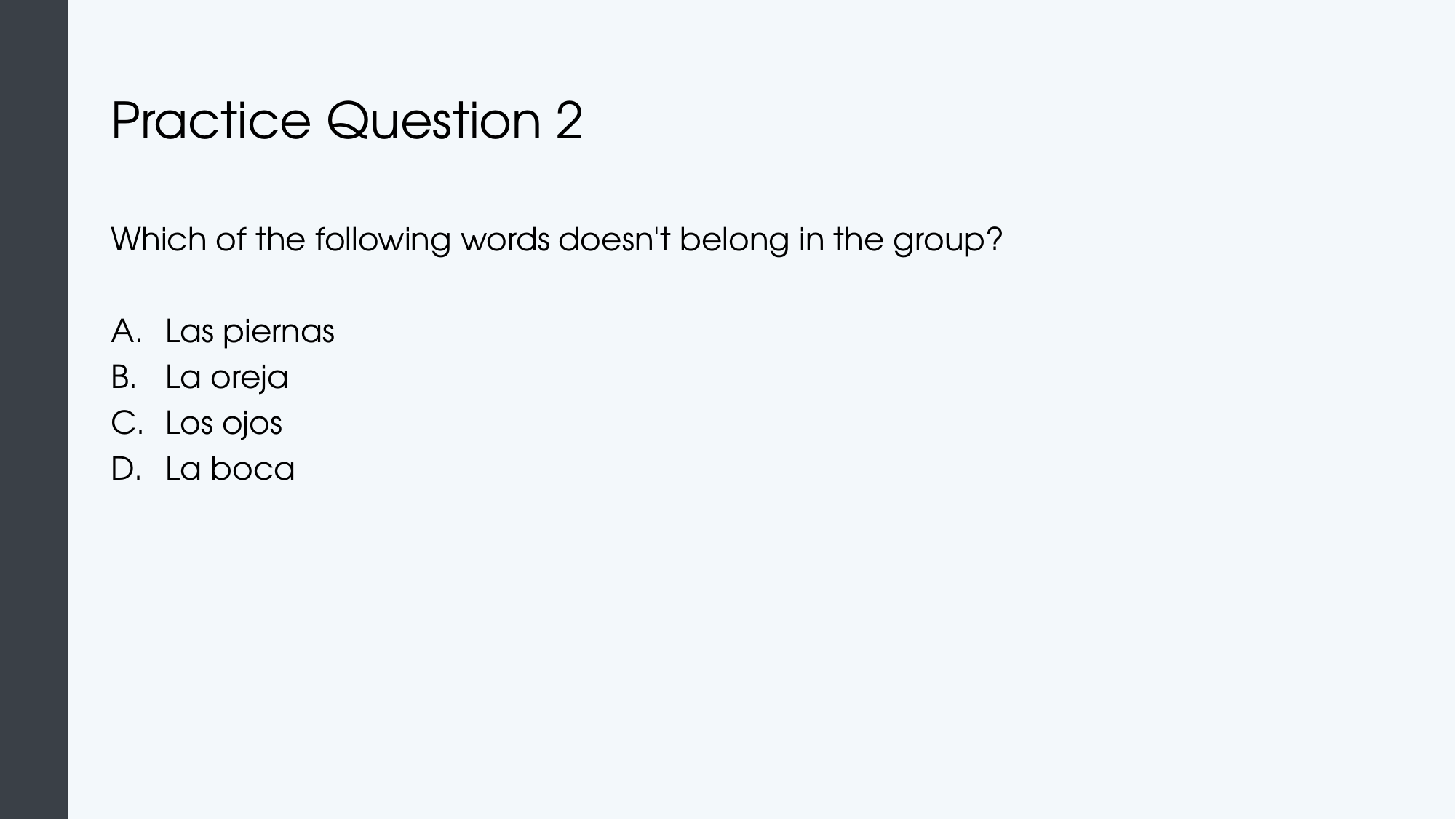

# Practice Question 2
Which of the following words doesn't belong in the group?

Las piernas
La oreja
Los ojos
La boca